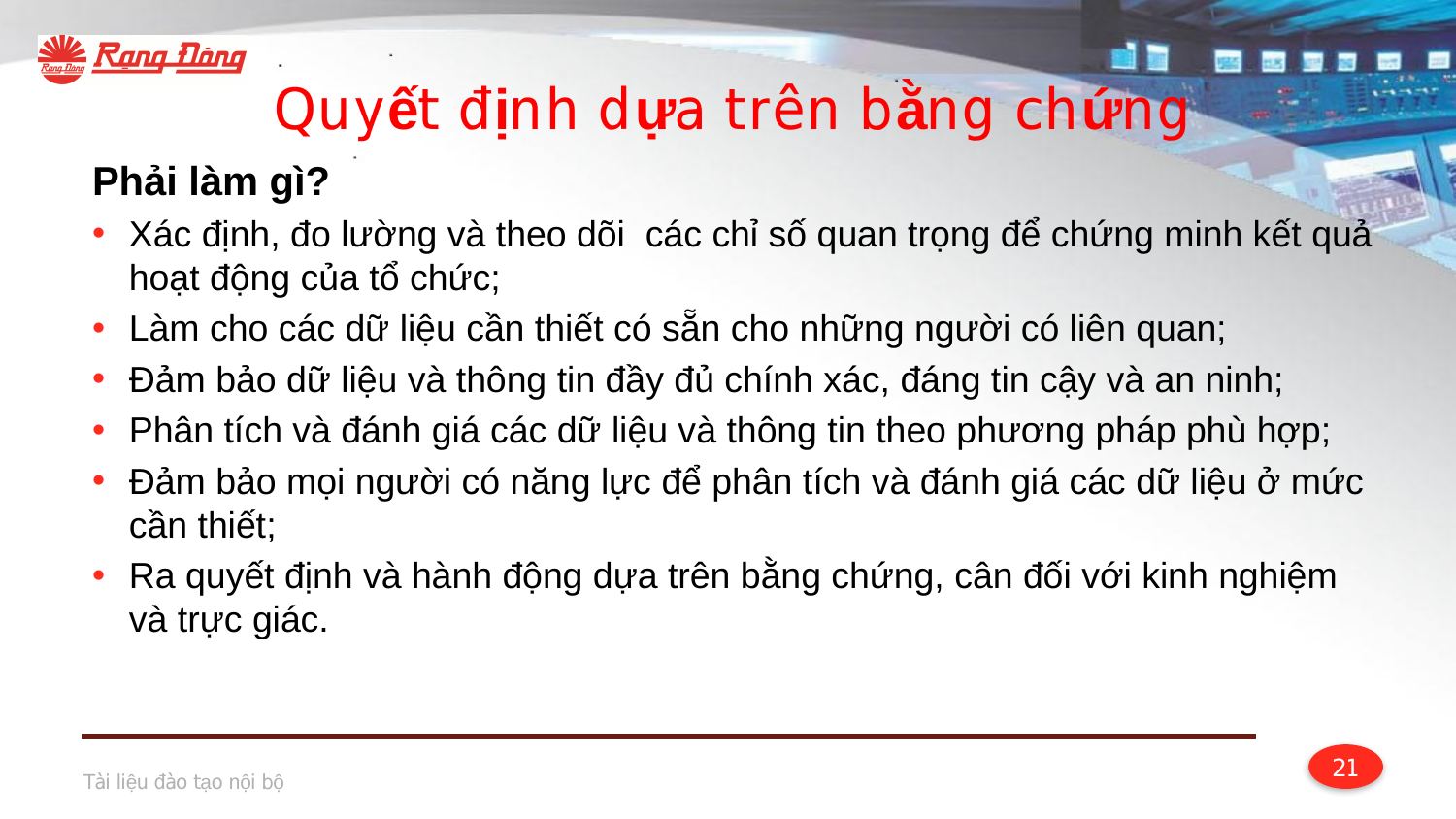

# Quyết định dựa trên bằng chứng
Phải làm gì?
Xác định, đo lường và theo dõi  các chỉ số quan trọng để chứng minh kết quả hoạt động của tổ chức;
Làm cho các dữ liệu cần thiết có sẵn cho những người có liên quan;
Đảm bảo dữ liệu và thông tin đầy đủ chính xác, đáng tin cậy và an ninh;
Phân tích và đánh giá các dữ liệu và thông tin theo phương pháp phù hợp;
Đảm bảo mọi người có năng lực để phân tích và đánh giá các dữ liệu ở mức  cần thiết;
Ra quyết định và hành động dựa trên bằng chứng, cân đối với kinh nghiệm và trực giác.
Tài liệu đào tạo nội bộ